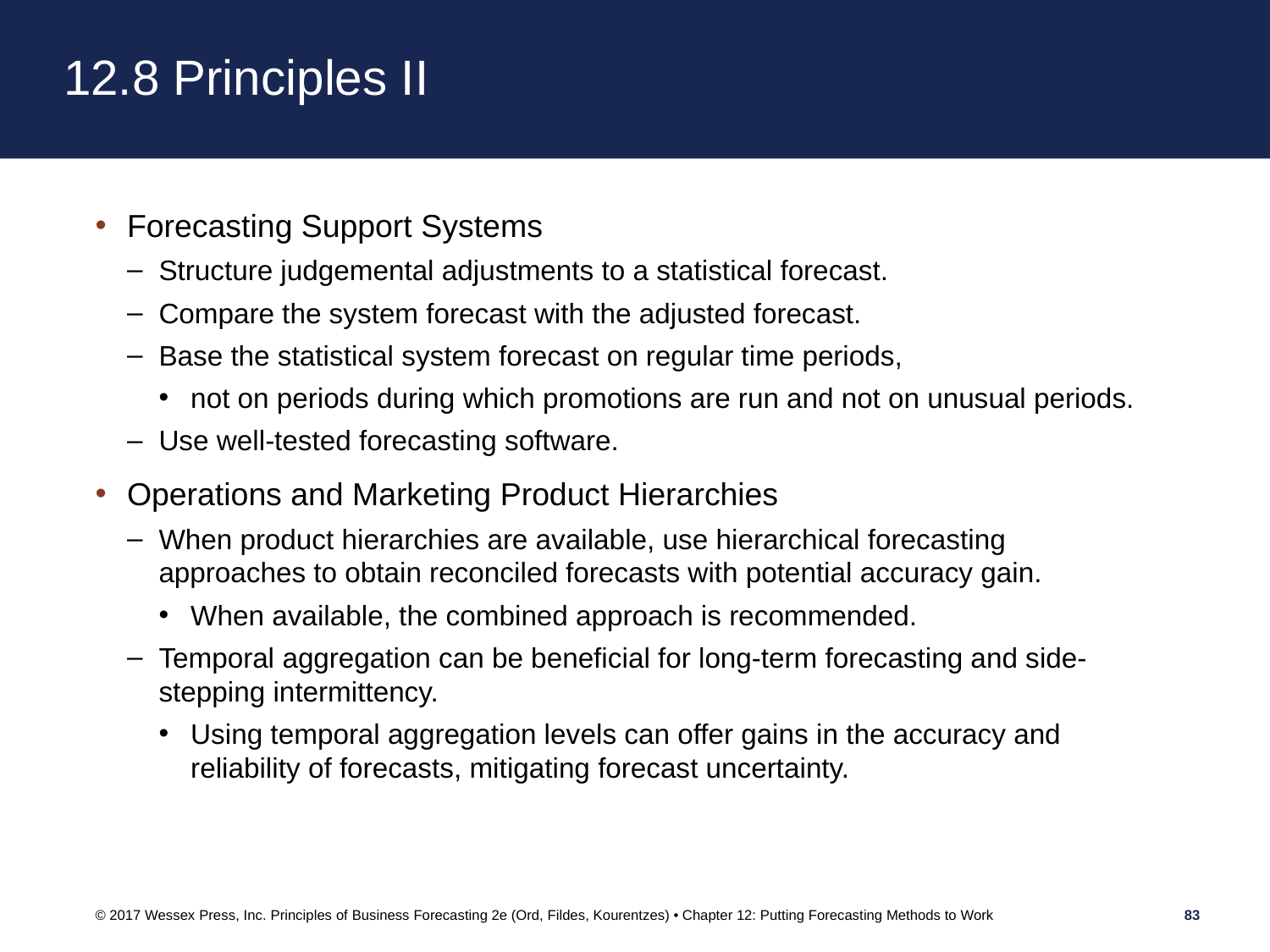

# 12.8 Principles II
Forecasting Support Systems
Structure judgemental adjustments to a statistical forecast.
Compare the system forecast with the adjusted forecast.
Base the statistical system forecast on regular time periods,
not on periods during which promotions are run and not on unusual periods.
Use well-tested forecasting software.
Operations and Marketing Product Hierarchies
When product hierarchies are available, use hierarchical forecasting approaches to obtain reconciled forecasts with potential accuracy gain.
When available, the combined approach is recommended.
Temporal aggregation can be beneficial for long-term forecasting and side-stepping intermittency.
Using temporal aggregation levels can offer gains in the accuracy and reliability of forecasts, mitigating forecast uncertainty.
© 2017 Wessex Press, Inc. Principles of Business Forecasting 2e (Ord, Fildes, Kourentzes) • Chapter 12: Putting Forecasting Methods to Work
83